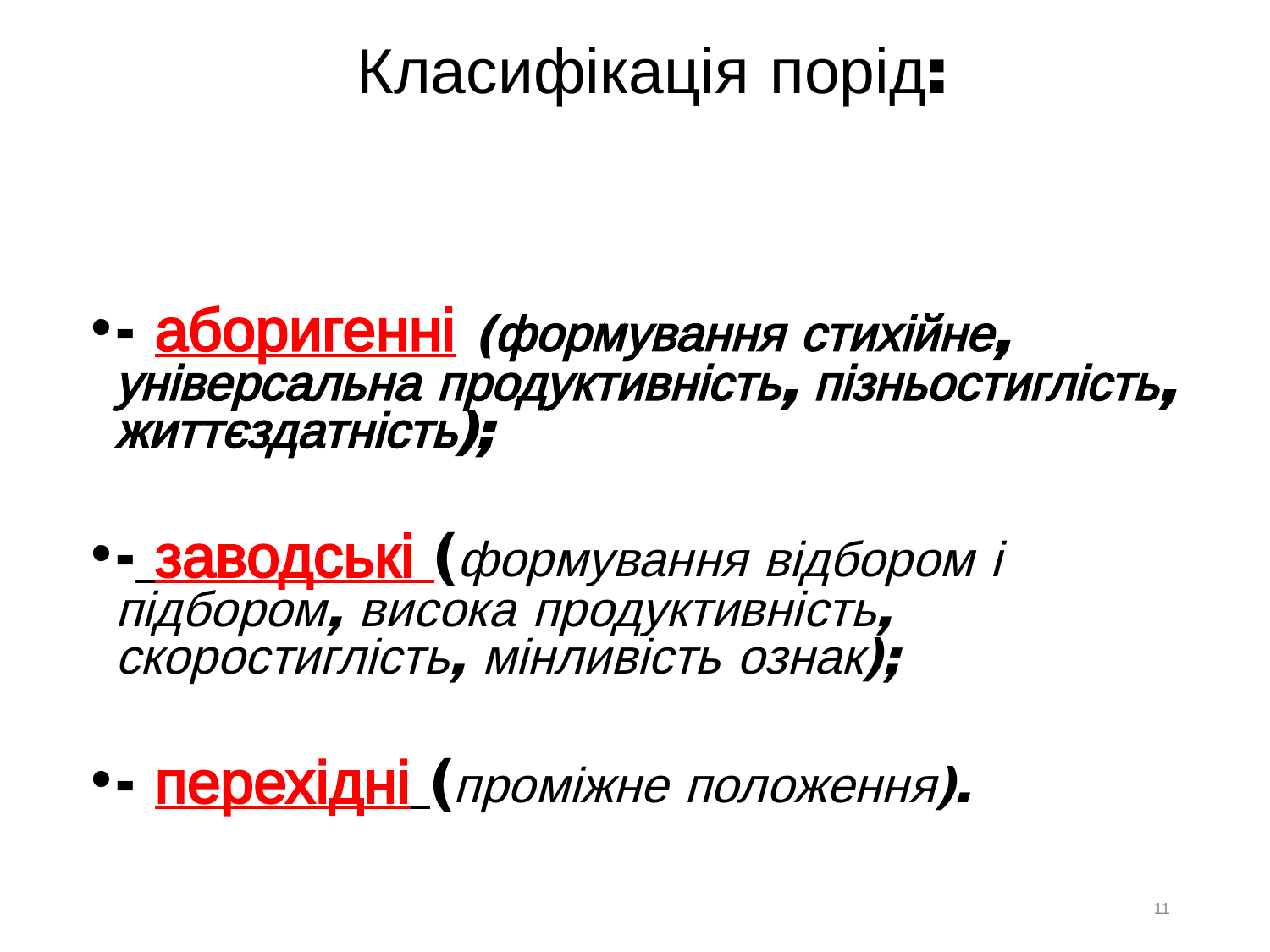

# Класифікація порід:
- аборигенні (формування стихійне, універсальна продуктивність, пізньостиглість, життєздатність);

- заводські (формування відбором і підбором, висока продуктивність, скоростиглість, мінливість ознак);

- перехідні (проміжне положення).
11